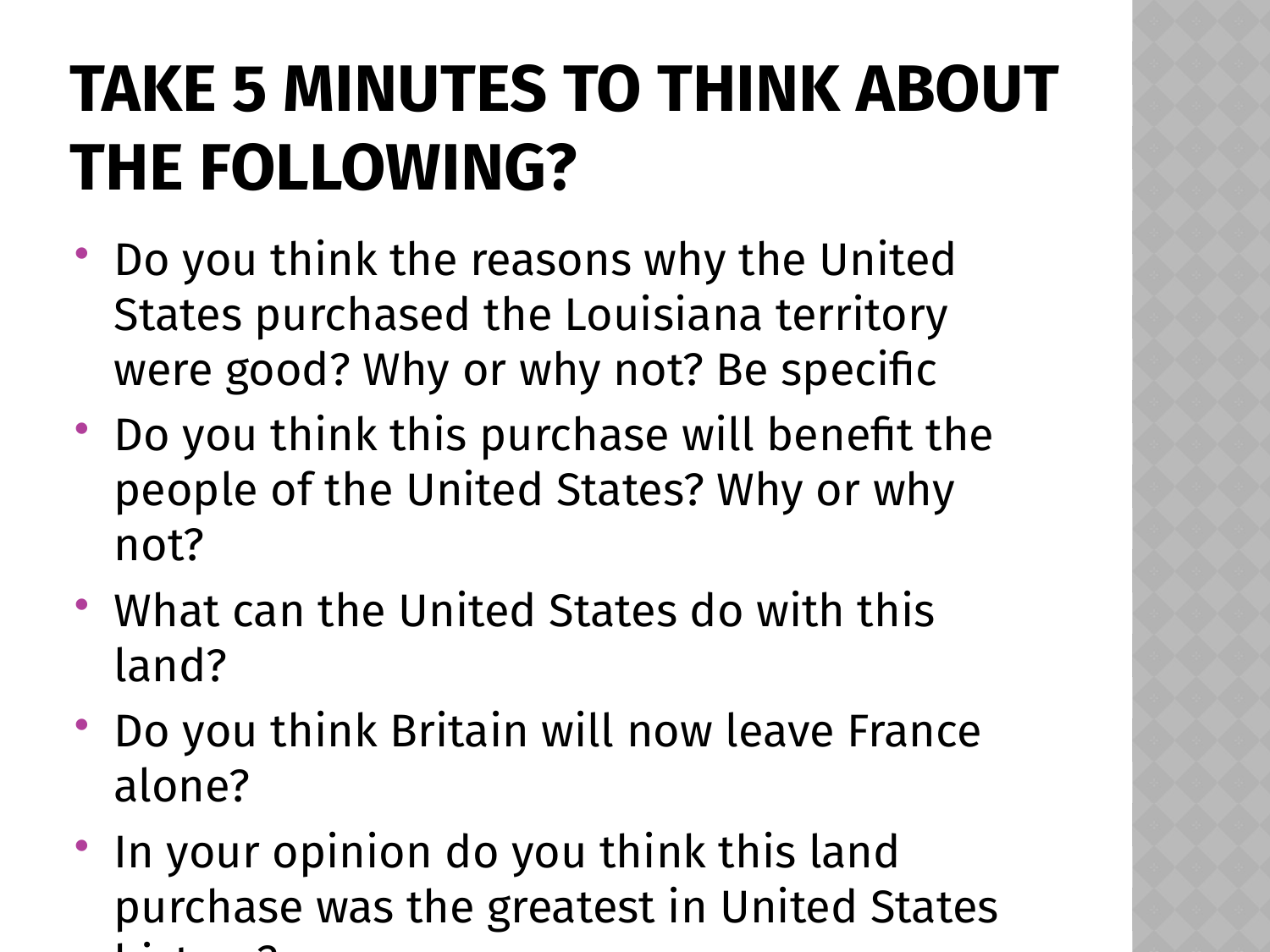

# Take 5 minutes to think about the following?
Do you think the reasons why the United States purchased the Louisiana territory were good? Why or why not? Be specific
Do you think this purchase will benefit the people of the United States? Why or why not?
What can the United States do with this land?
Do you think Britain will now leave France alone?
In your opinion do you think this land purchase was the greatest in United States history?